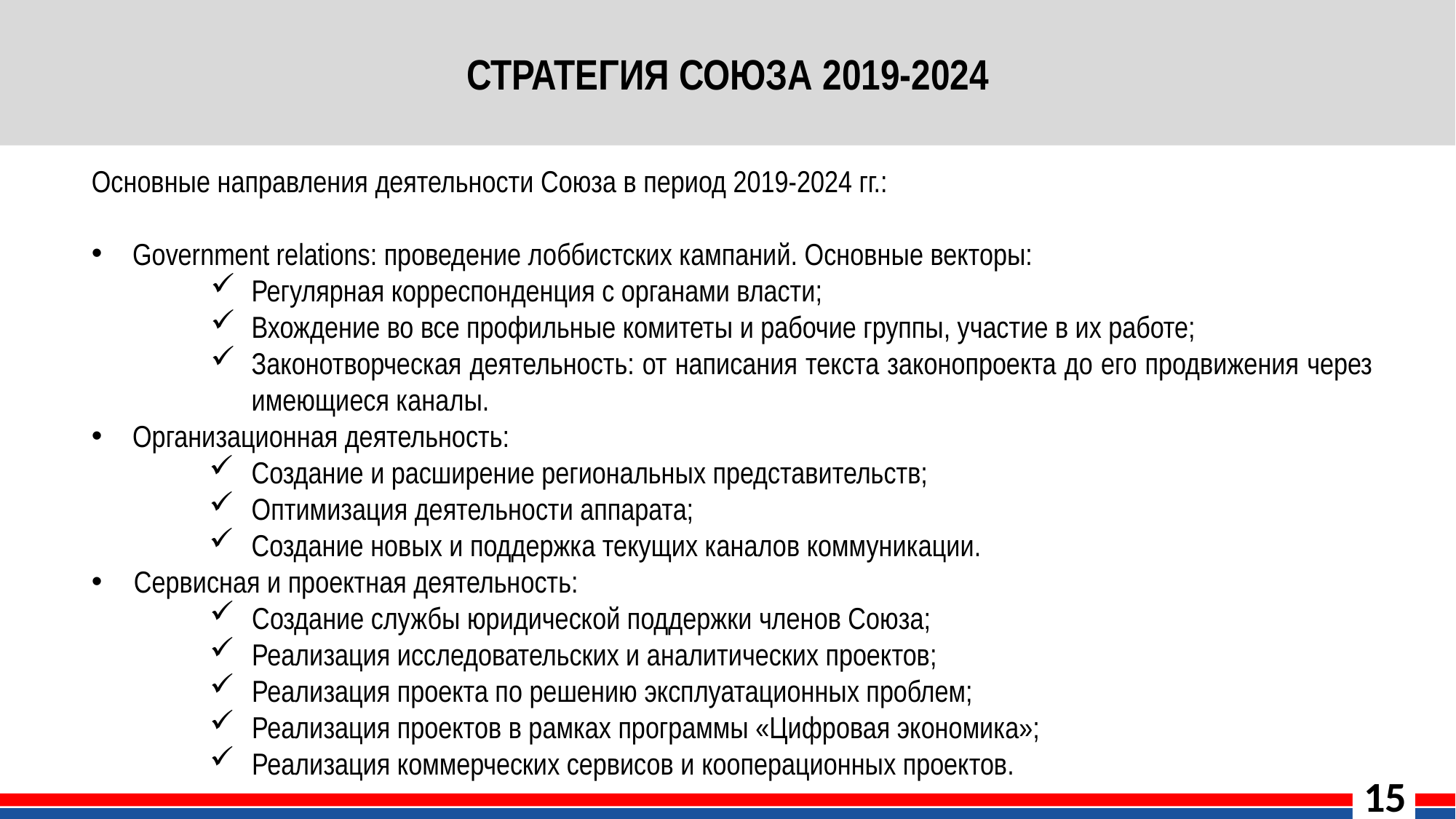

# Стратегия союза 2019-2024
Основные направления деятельности Союза в период 2019-2024 гг.:

Government relations: проведение лоббистских кампаний. Основные векторы:
Регулярная корреспонденция с органами власти;
Вхождение во все профильные комитеты и рабочие группы, участие в их работе;
Законотворческая деятельность: от написания текста законопроекта до его продвижения через имеющиеся каналы.
Организационная деятельность:
Создание и расширение региональных представительств;
Оптимизация деятельности аппарата;
Создание новых и поддержка текущих каналов коммуникации.
Сервисная и проектная деятельность:
Создание службы юридической поддержки членов Союза;
Реализация исследовательских и аналитических проектов;
Реализация проекта по решению эксплуатационных проблем;
Реализация проектов в рамках программы «Цифровая экономика»;
Реализация коммерческих сервисов и кооперационных проектов.
15